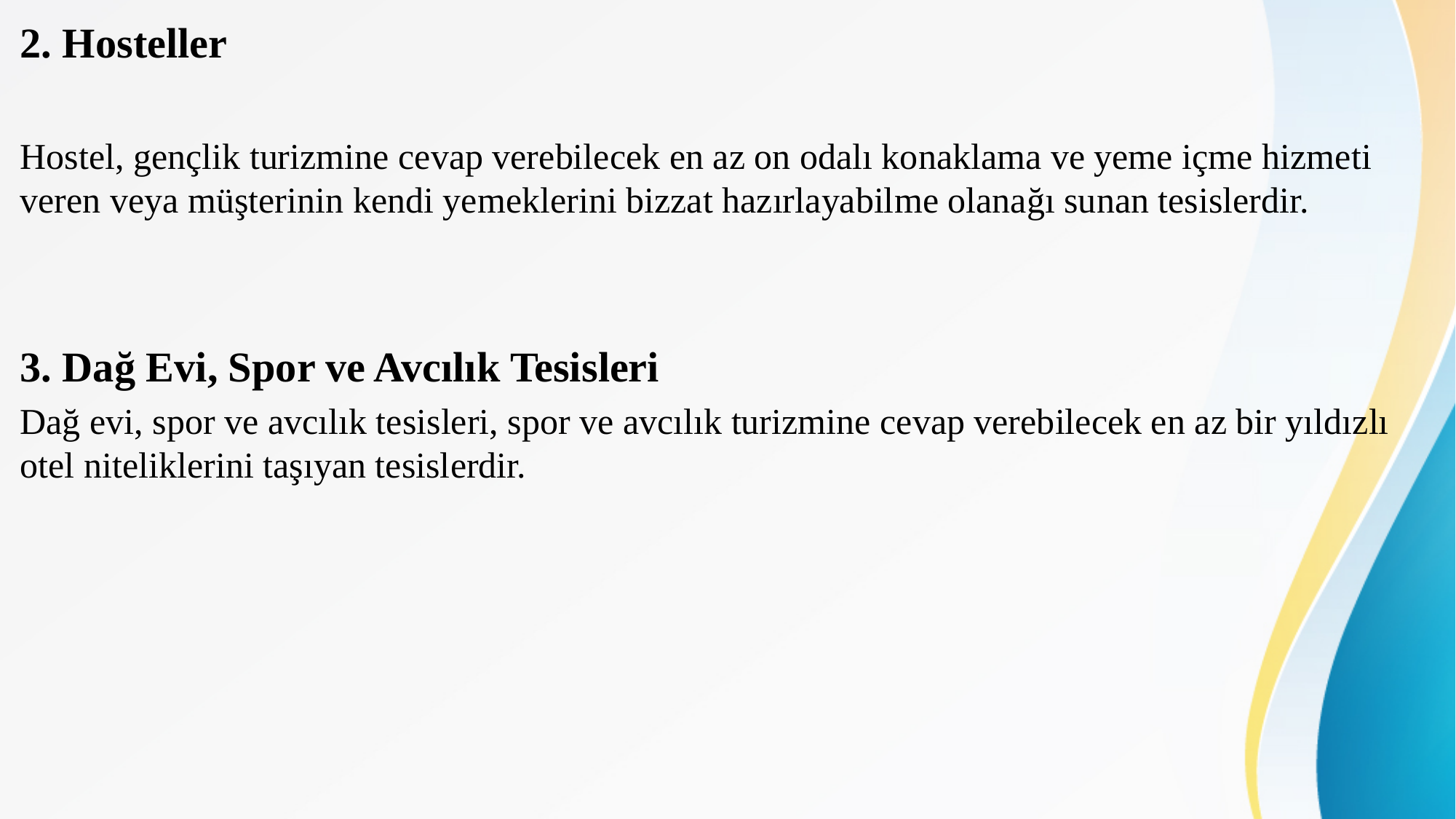

2. Hosteller

Hostel, gençlik turizmine cevap verebilecek en az on odalı konaklama ve yeme içme hizmeti veren veya müşterinin kendi yemeklerini bizzat hazırlayabilme olanağı sunan tesislerdir.

3. Dağ Evi, Spor ve Avcılık Tesisleri
Dağ evi, spor ve avcılık tesisleri, spor ve avcılık turizmine cevap verebilecek en az bir yıldızlı otel niteliklerini taşıyan tesislerdir.